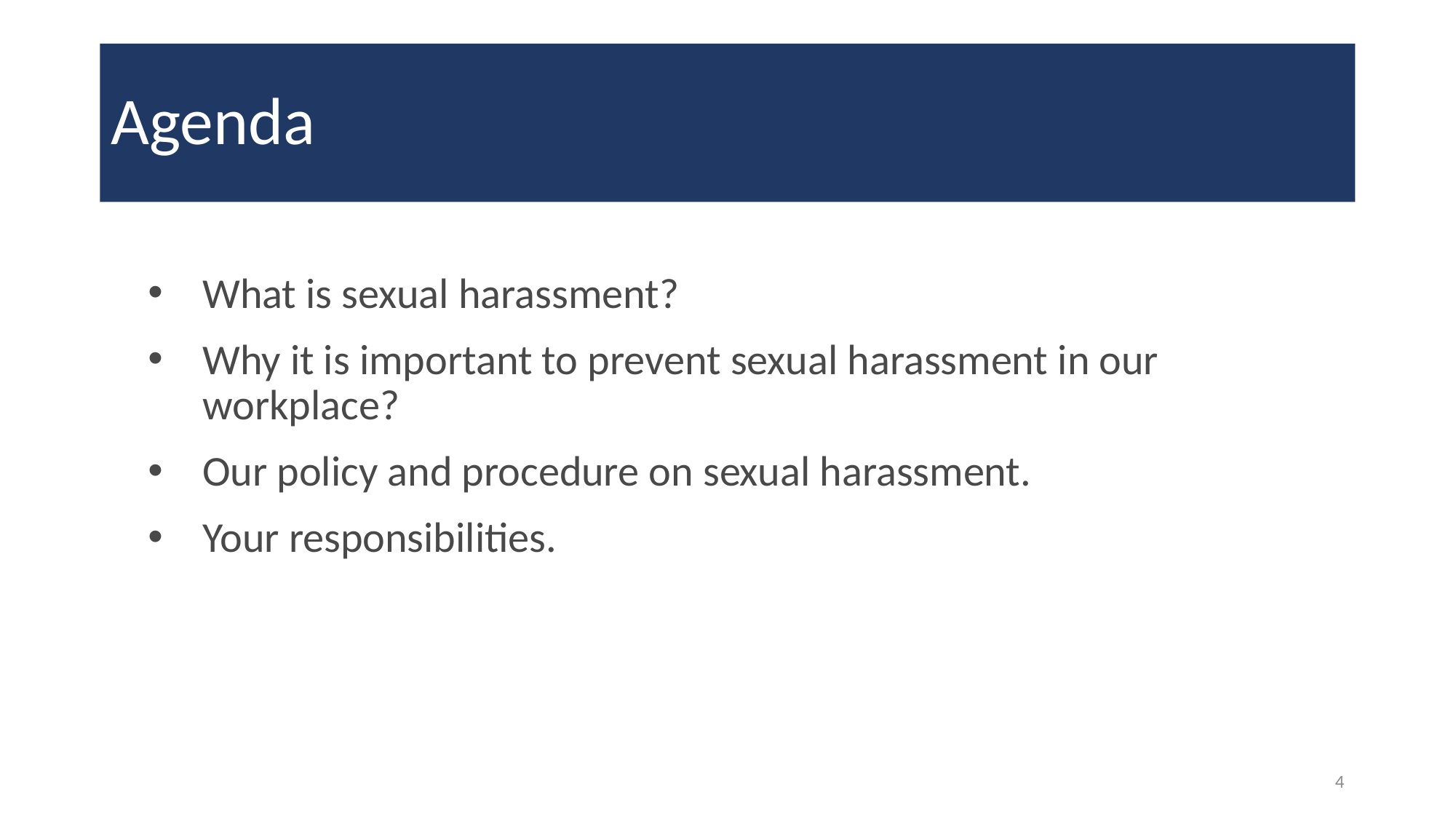

# Agenda
What is sexual harassment?
Why it is important to prevent sexual harassment in our workplace?
Our policy and procedure on sexual harassment.
Your responsibilities.

4